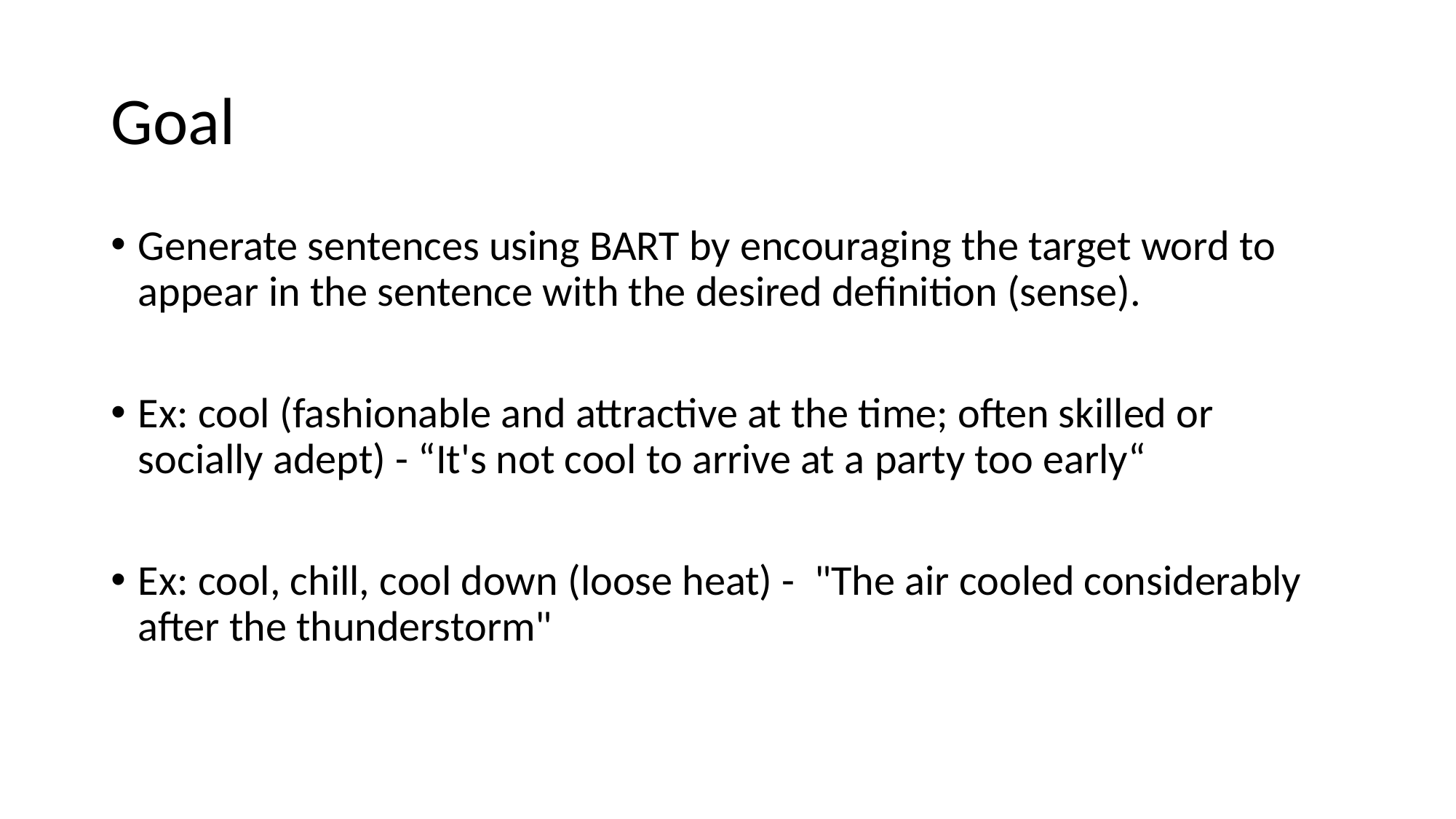

# Goal
Generate sentences using BART by encouraging the target word to appear in the sentence with the desired definition (sense).

Ex: cool (fashionable and attractive at the time; often skilled or socially adept) - “It's not cool to arrive at a party too early“

Ex: cool, chill, cool down (loose heat) -  "The air cooled considerably after the thunderstorm"